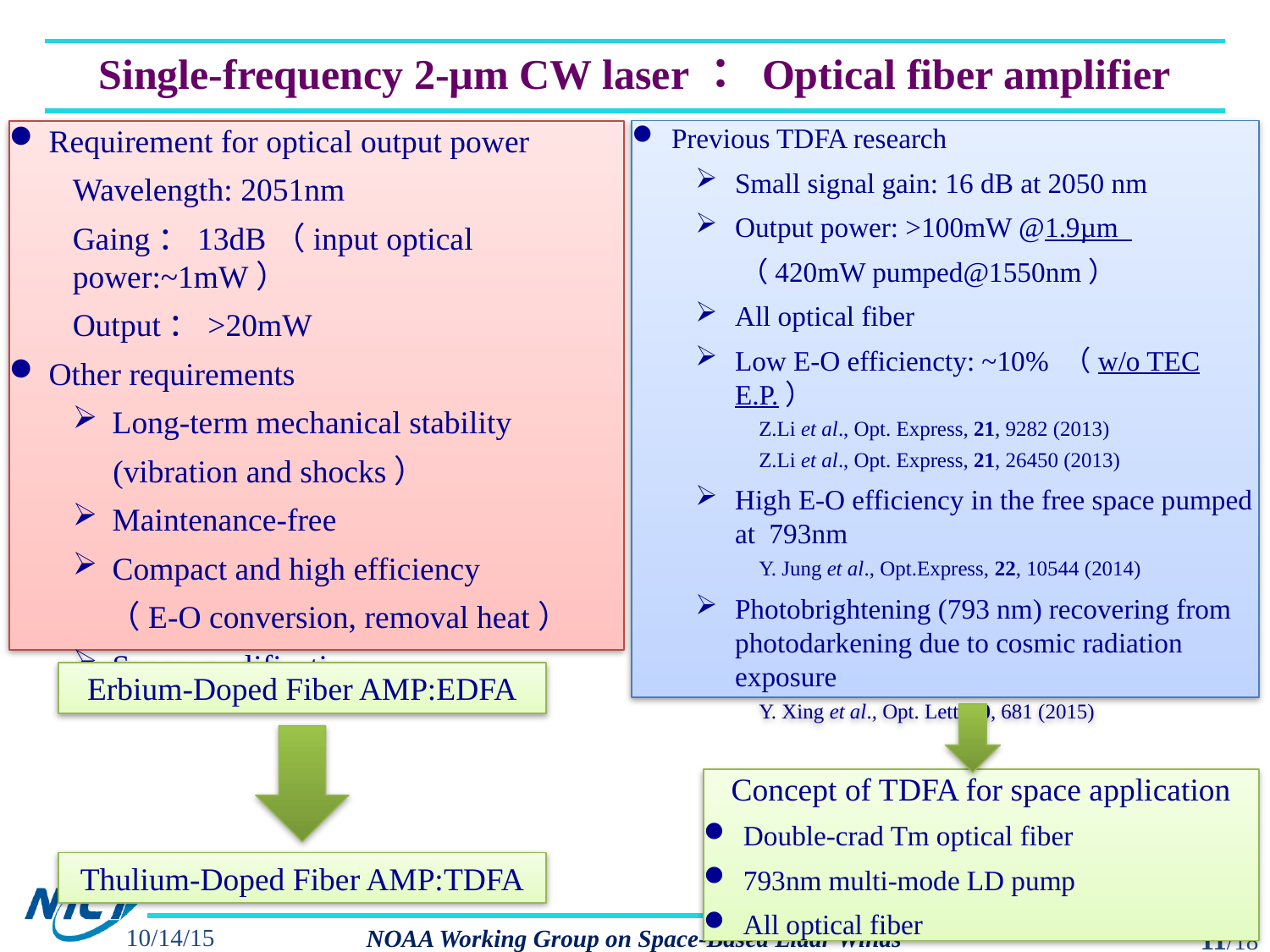

# Single-frequency 2-µm CW laser： Optical fiber amplifier
Previous TDFA research
Small signal gain: 16 dB at 2050 nm
Output power: >100mW @1.9µm
      （420mW pumped@1550nm）
All optical fiber
Low E-O efficiencty: ~10% （w/o TEC E.P.）
Z.Li et al., Opt. Express, 21, 9282 (2013)
Z.Li et al., Opt. Express, 21, 26450 (2013)
High E-O efficiency in the free space pumped at  793nm
	Y. Jung et al., Opt.Express, 22, 10544 (2014)
Photobrightening (793 nm) recovering from photodarkening due to cosmic radiation exposure
Y. Xing et al., Opt. Lett, 40, 681 (2015)

Requirement for optical output power
Wavelength: 2051nm
Gaing：13dB（input optical power:~1mW）
Output：>20mW
Other requirements
Long-term mechanical stability
     (vibration and shocks）
Maintenance-free
Compact and high efficiency
    （E-O conversion, removal heat）
Space-qualification
Erbium-Doped Fiber AMP:EDFA

Concept of TDFA for space application
Double-crad Tm optical fiber
793nm multi-mode LD pump
All optical fiber
Thulium-Doped Fiber AMP:TDFA